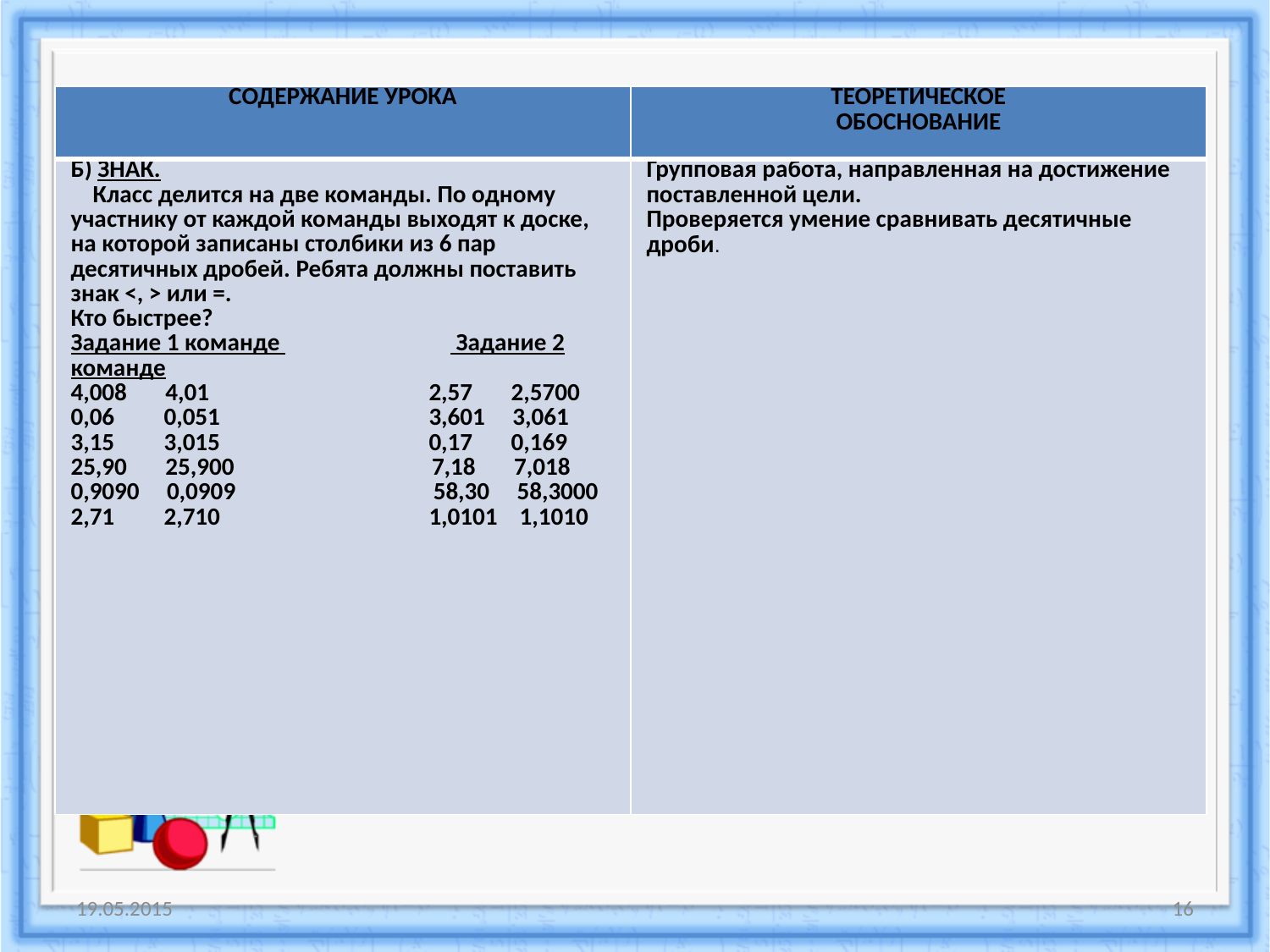

| СОДЕРЖАНИЕ УРОКА | ТЕОРЕТИЧЕСКОЕ ОБОСНОВАНИЕ |
| --- | --- |
| Б) ЗНАК. Класс делится на две команды. По одному участнику от каждой команды выходят к доске, на которой записаны столбики из 6 пар десятичных дробей. Ребята должны поставить знак <, > или =. Кто быстрее? Задание 1 команде Задание 2 команде 4,008 4,01 2,57 2,5700 0,06 0,051 3,601 3,061 3,15 3,015 0,17 0,169 25,90 25,900 7,18 7,018 0,9090 0,0909 58,30 58,3000 2,71 2,710 1,0101 1,1010 | Групповая работа, направленная на достижение поставленной цели. Проверяется умение сравнивать десятичные дроби. |
19.05.2015
16